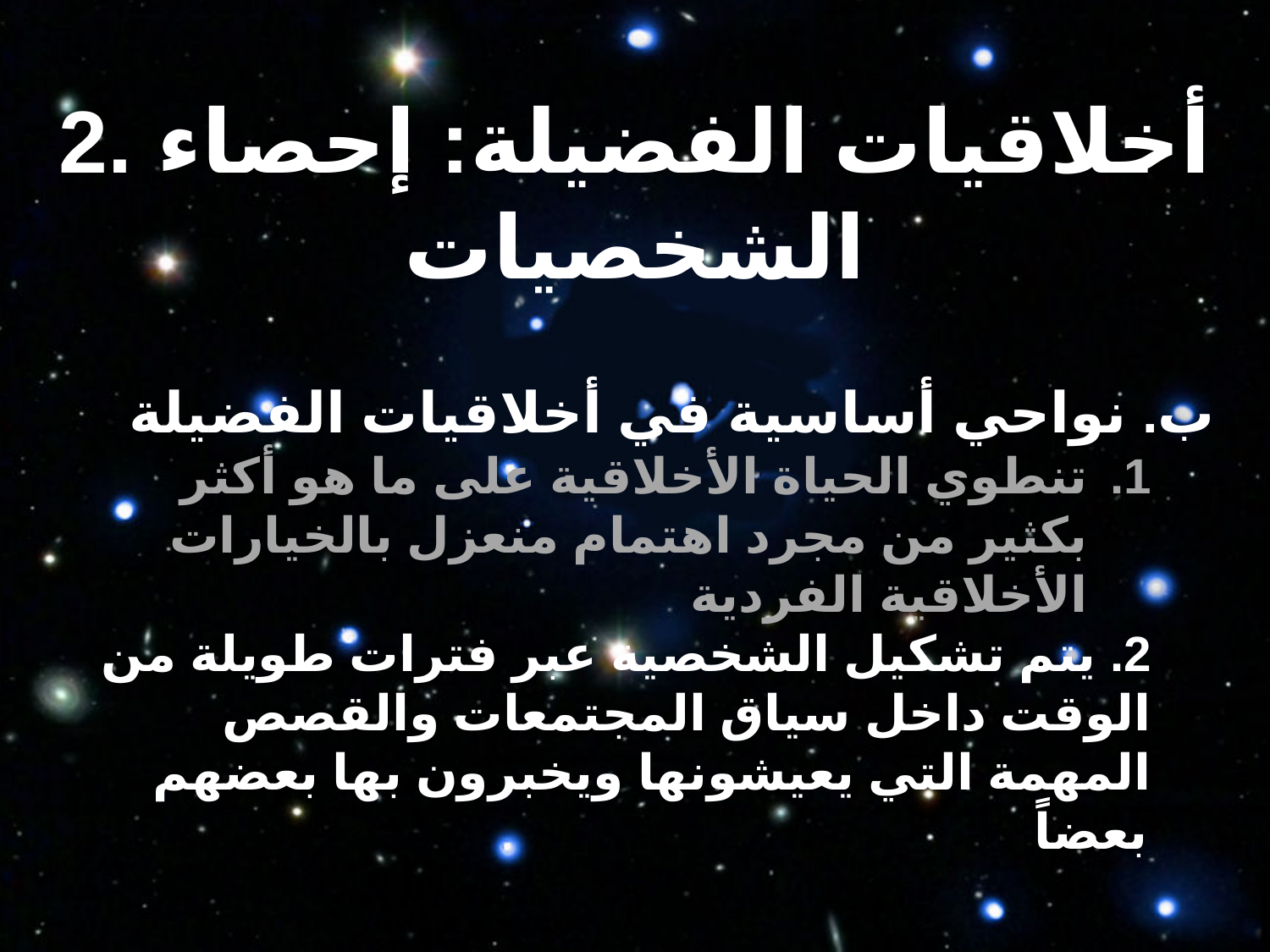

2. أخلاقيات الفضيلة: إحصاء الشخصيات

ب. نواحي أساسية في أخلاقيات الفضيلة
تنطوي الحياة الأخلاقية على ما هو أكثر بكثير من مجرد اهتمام منعزل بالخيارات الأخلاقية الفردية
2. يتم تشكيل الشخصية عبر فترات طويلة من الوقت داخل سياق المجتمعات والقصص المهمة التي يعيشونها ويخبرون بها بعضهم بعضاً